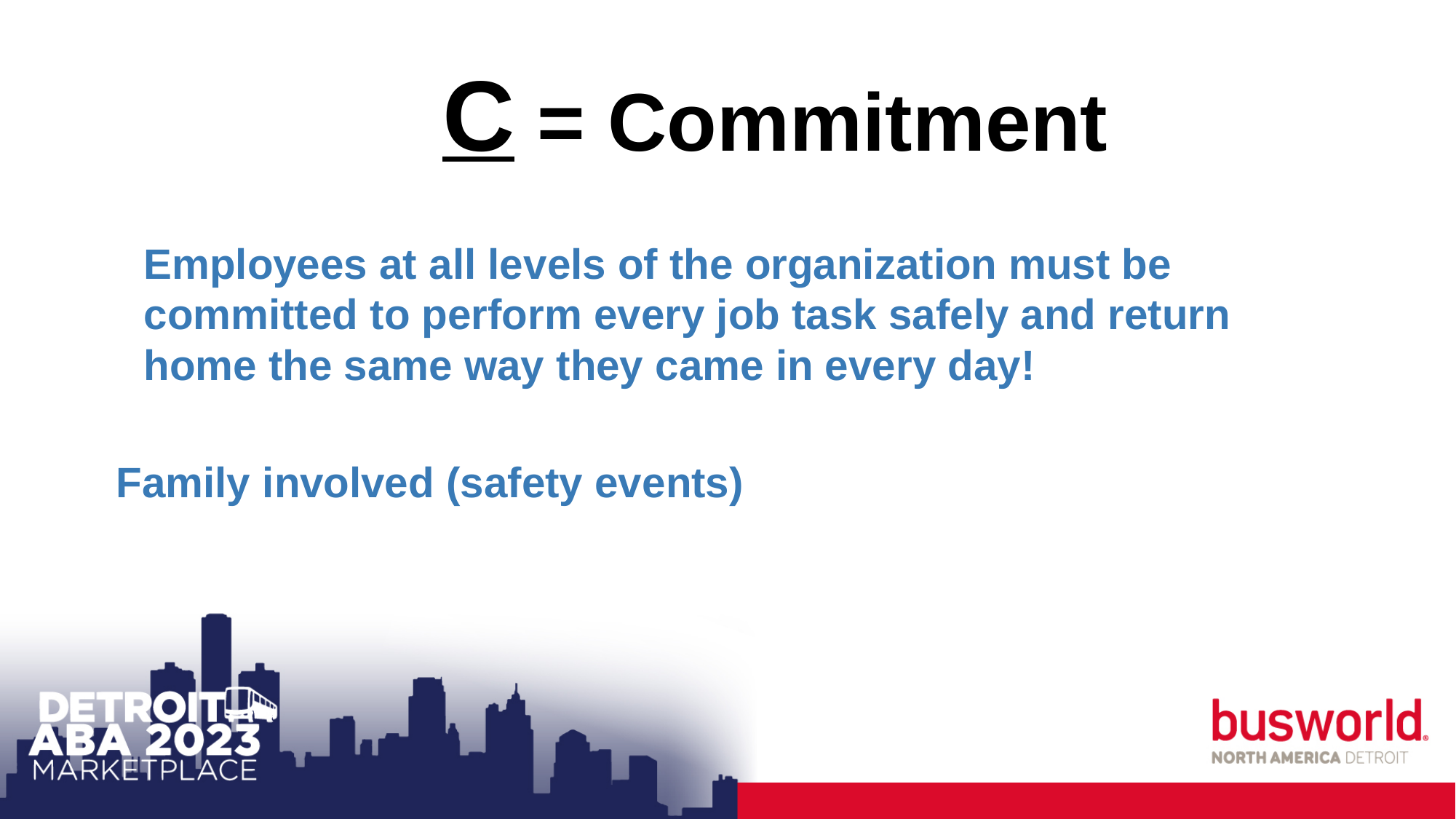

C = Commitment
Employees at all levels of the organization must be committed to perform every job task safely and return home the same way they came in every day!
Family involved (safety events)